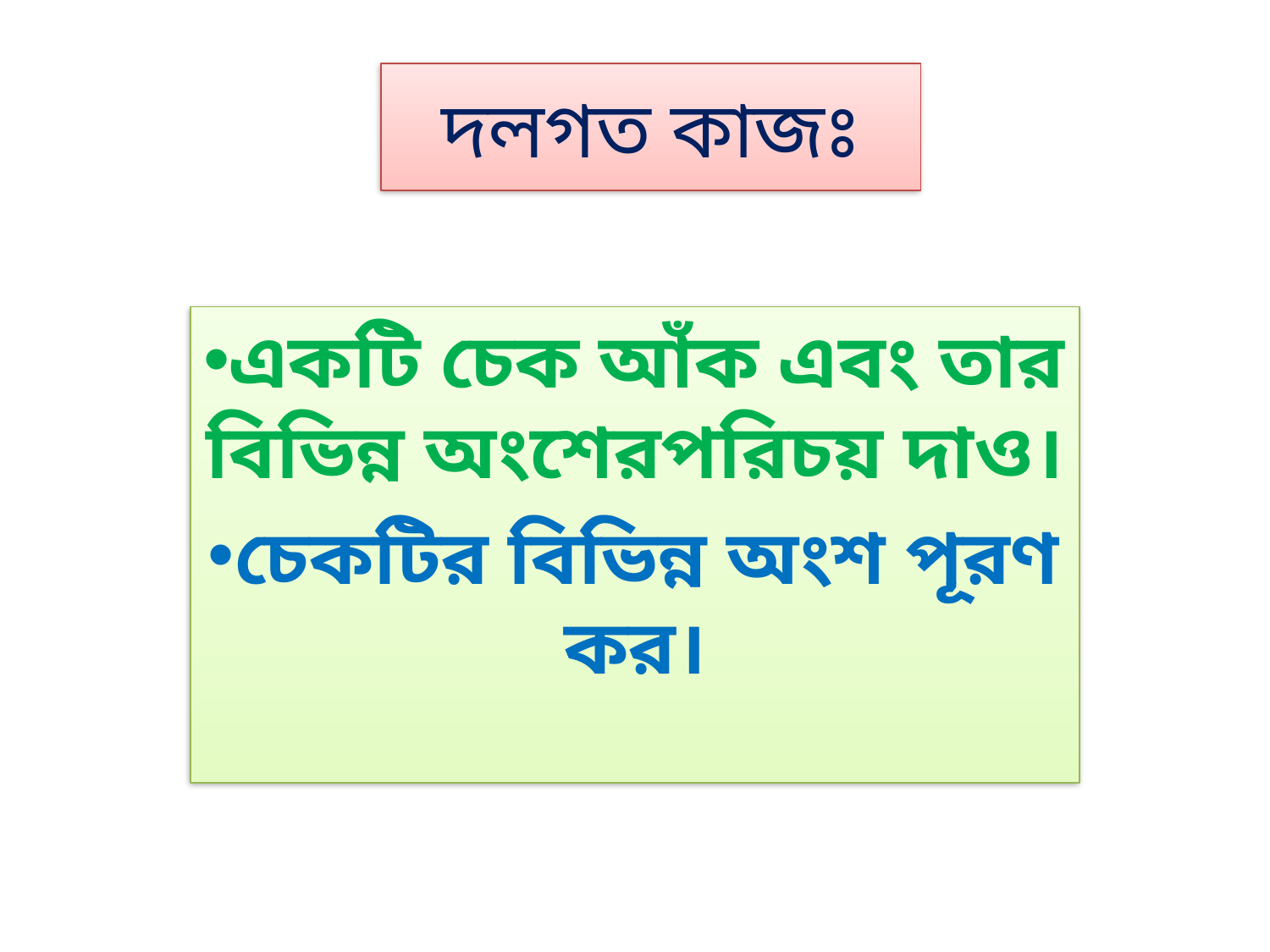

# দলগত কাজঃ
একটি চেক আঁক এবং তার বিভিন্ন অংশেরপরিচয় দাও।
চেকটির বিভিন্ন অংশ পূরণ কর।